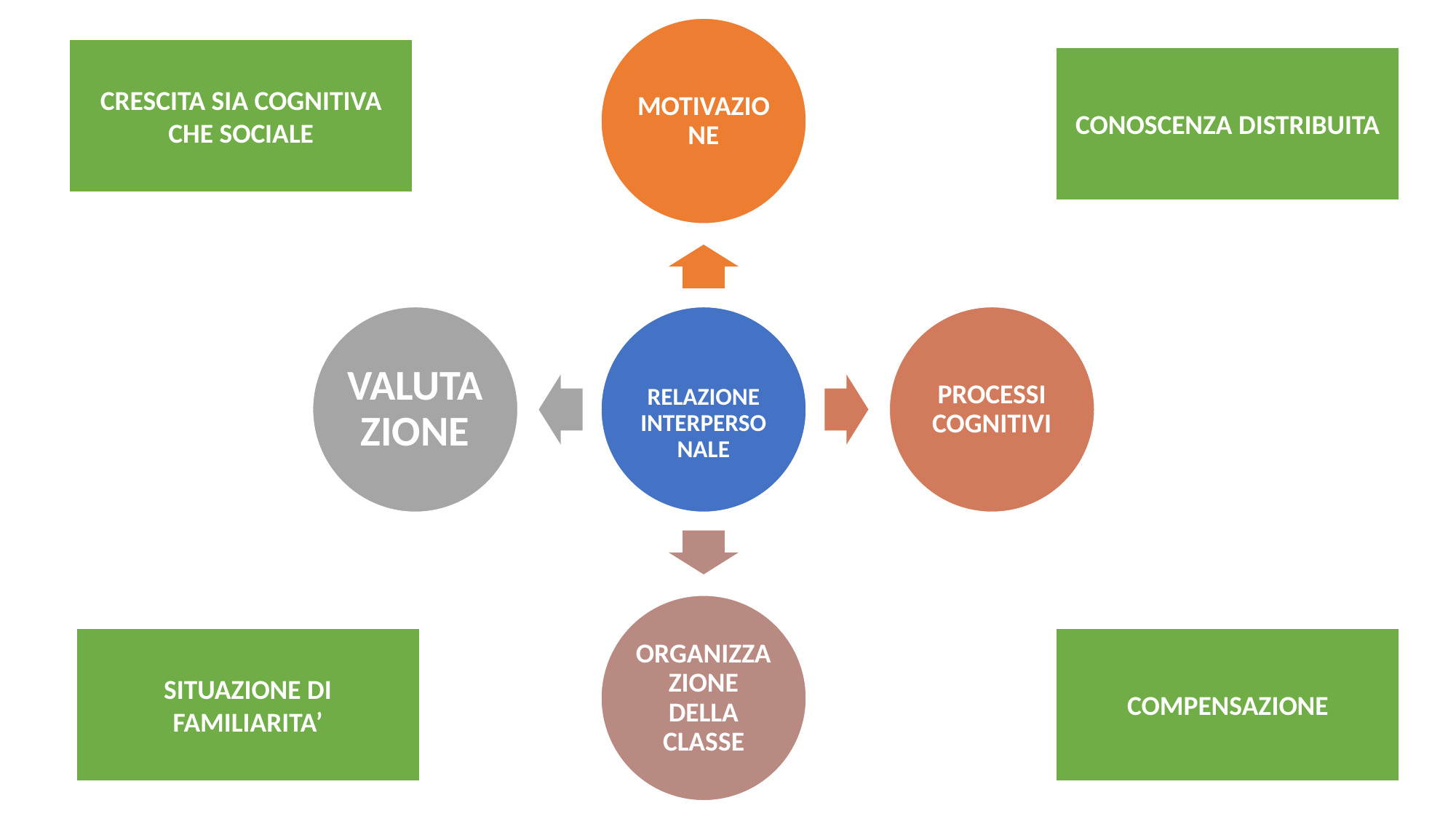

RELAZIONE INTERPERSONALE

MOTIVAZIONE

PROCESSI COGNITIVI

ORGANIZZAZIONE DELLA CLASSE

VALUTAZIONE
CRESCITA SIA COGNITIVA CHE SOCIALE
CONOSCENZA DISTRIBUITA
SITUAZIONE DI FAMILIARITA’
COMPENSAZIONE